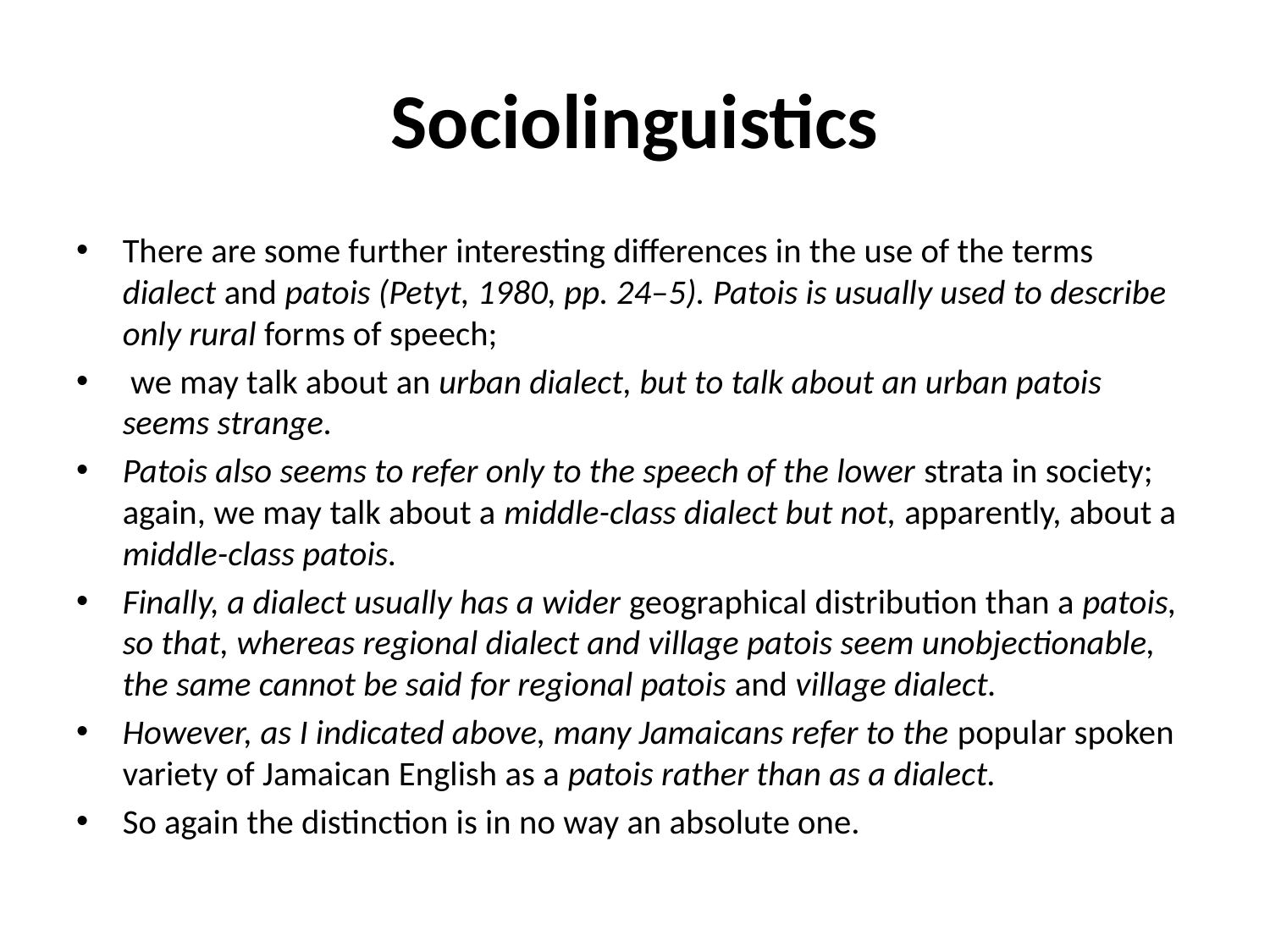

# Sociolinguistics
There are some further interesting differences in the use of the terms dialect and patois (Petyt, 1980, pp. 24–5). Patois is usually used to describe only rural forms of speech;
 we may talk about an urban dialect, but to talk about an urban patois seems strange.
Patois also seems to refer only to the speech of the lower strata in society; again, we may talk about a middle-class dialect but not, apparently, about a middle-class patois.
Finally, a dialect usually has a wider geographical distribution than a patois, so that, whereas regional dialect and village patois seem unobjectionable, the same cannot be said for regional patois and village dialect.
However, as I indicated above, many Jamaicans refer to the popular spoken variety of Jamaican English as a patois rather than as a dialect.
So again the distinction is in no way an absolute one.